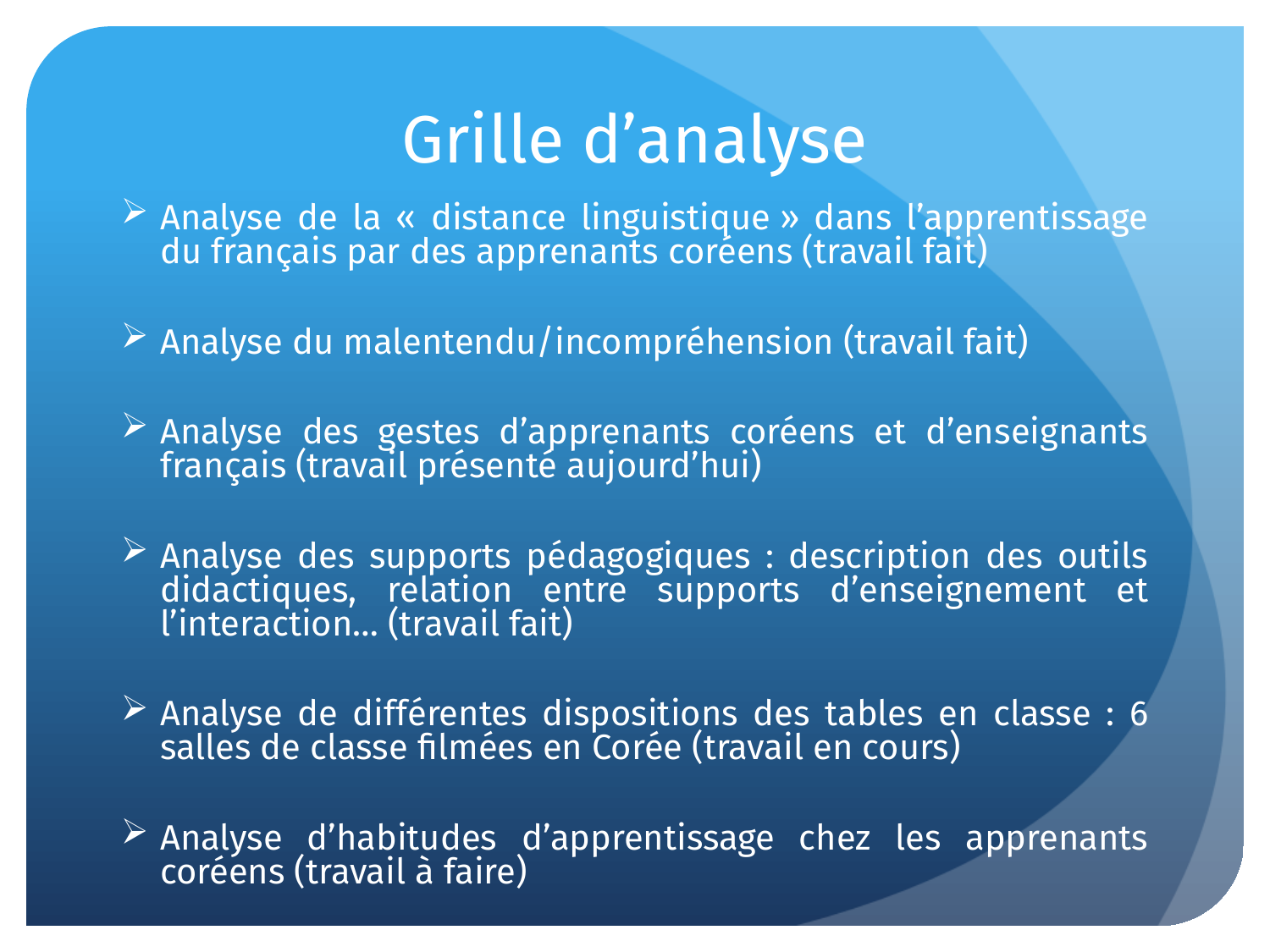

# Grille d’analyse
Analyse de la « distance linguistique » dans l’apprentissage du français par des apprenants coréens (travail fait)
Analyse du malentendu/incompréhension (travail fait)
Analyse des gestes d’apprenants coréens et d’enseignants français (travail présenté aujourd’hui)
Analyse des supports pédagogiques : description des outils didactiques, relation entre supports d’enseignement et l’interaction… (travail fait)
Analyse de différentes dispositions des tables en classe : 6 salles de classe filmées en Corée (travail en cours)
Analyse d’habitudes d’apprentissage chez les apprenants coréens (travail à faire)